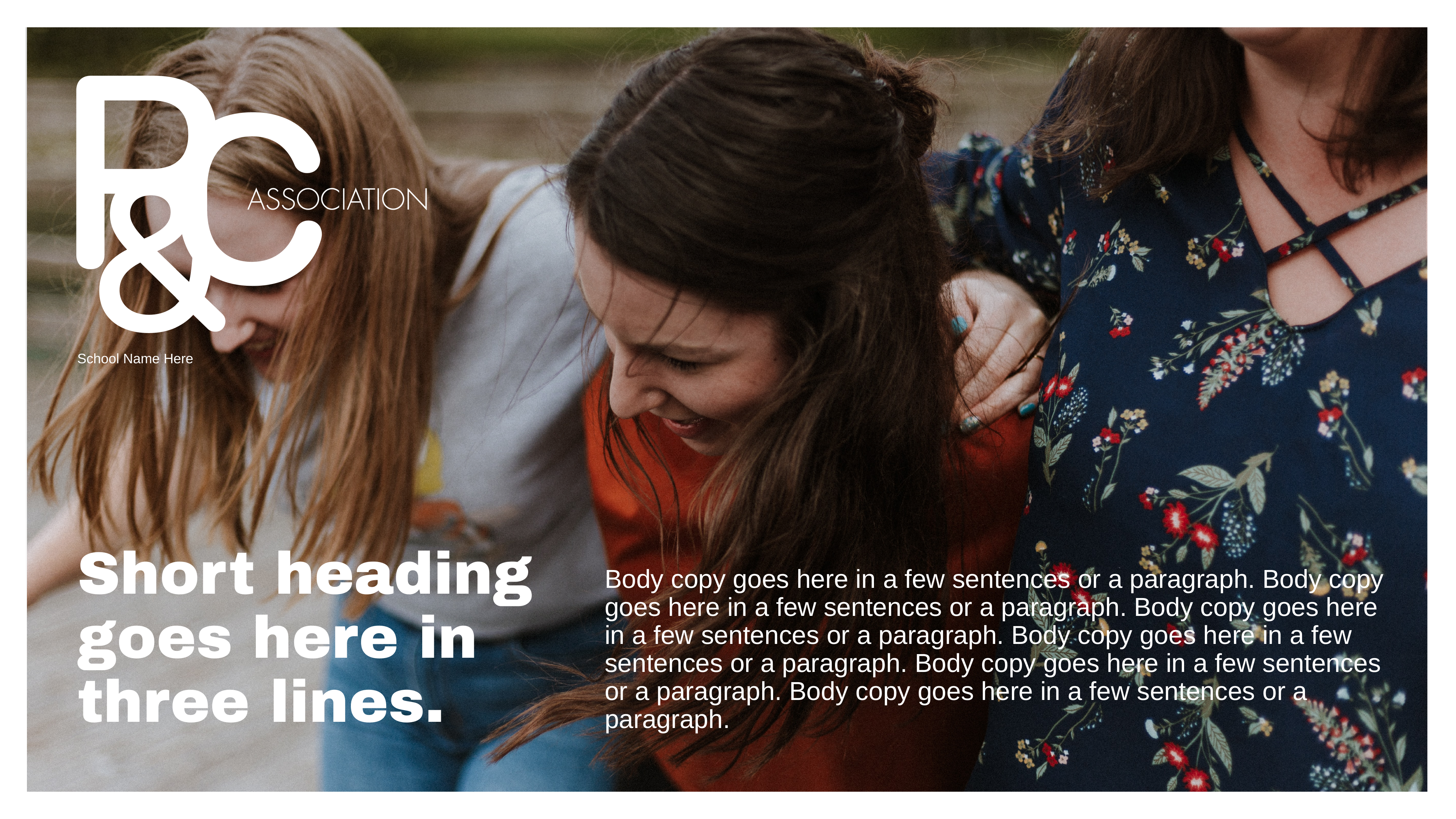

School Name Here
# Short heading goes here in three lines.
Body copy goes here in a few sentences or a paragraph. Body copy goes here in a few sentences or a paragraph. Body copy goes here in a few sentences or a paragraph. Body copy goes here in a few sentences or a paragraph. Body copy goes here in a few sentences or a paragraph. Body copy goes here in a few sentences or a paragraph.